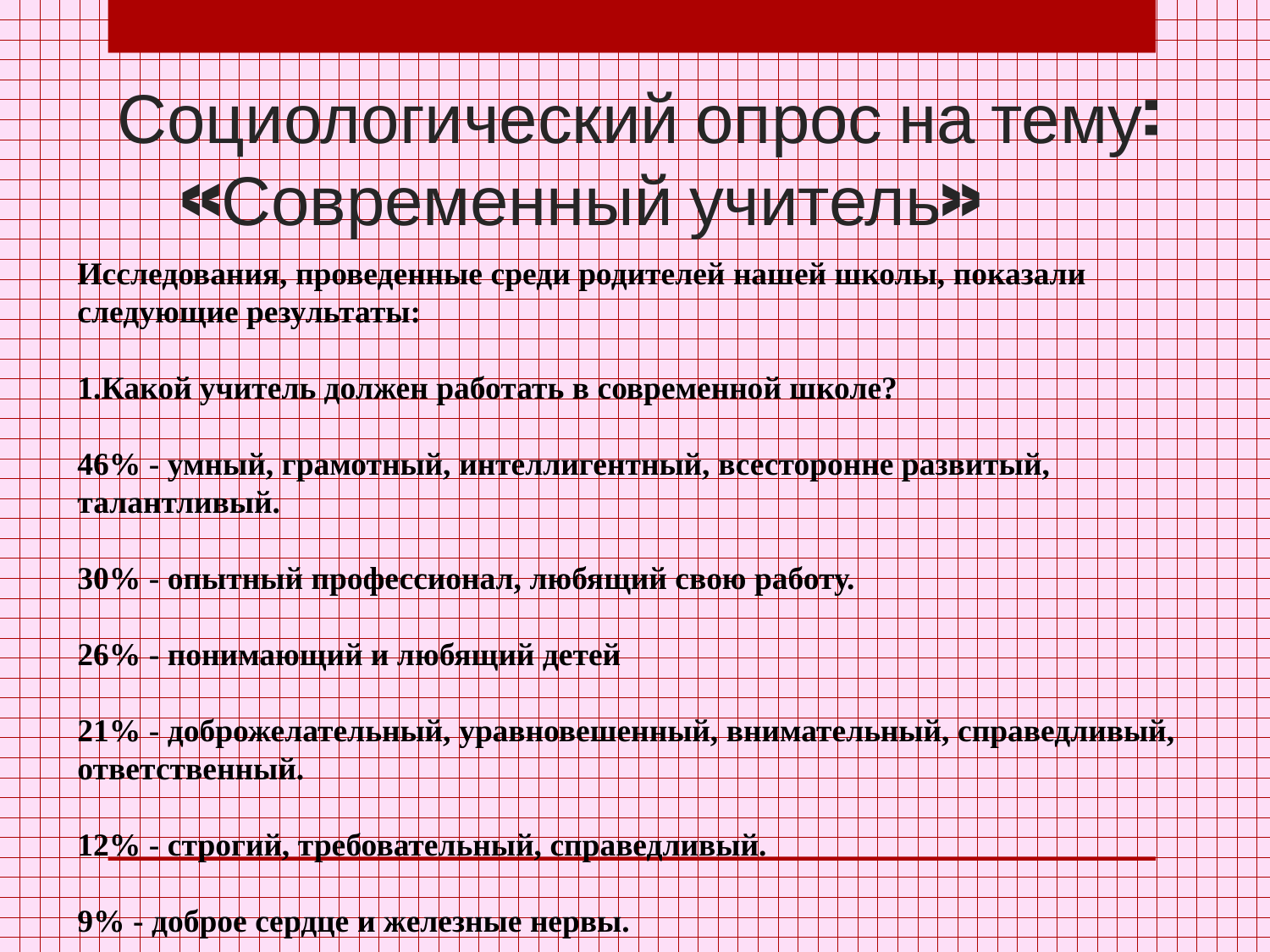

# Социологический опрос на тему:       «Современный учитель»
Исследования, проведенные среди родителей нашей школы, показали следующие результаты:

1.Какой учитель должен работать в современной школе?

46% - умный, грамотный, интеллигентный, всесторонне развитый, талантливый.

30% - опытный профессионал, любящий свою работу.

26% - понимающий и любящий детей

21% - доброжелательный, уравновешенный, внимательный, справедливый, ответственный.

12% - строгий, требовательный, справедливый.

9% - доброе сердце и железные нервы.